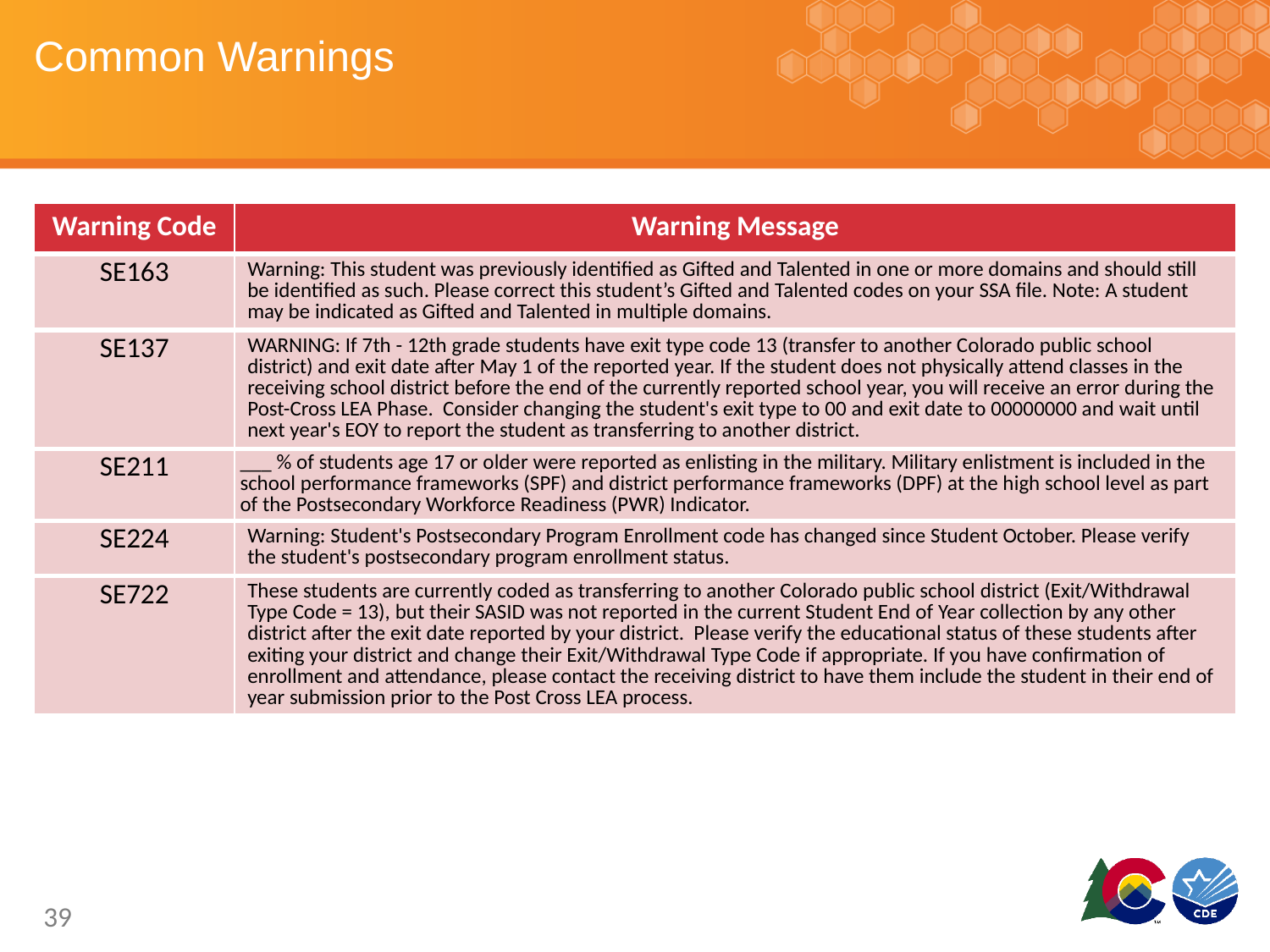

# Common Warnings
| Warning Code | Warning Message |
| --- | --- |
| SE163 | Warning: This student was previously identified as Gifted and Talented in one or more domains and should still be identified as such. Please correct this student’s Gifted and Talented codes on your SSA file. Note: A student may be indicated as Gifted and Talented in multiple domains. |
| SE137 | WARNING: If 7th - 12th grade students have exit type code 13 (transfer to another Colorado public school district) and exit date after May 1 of the reported year. If the student does not physically attend classes in the receiving school district before the end of the currently reported school year, you will receive an error during the Post-Cross LEA Phase. Consider changing the student's exit type to 00 and exit date to 00000000 and wait until next year's EOY to report the student as transferring to another district. |
| SE211 | \_\_\_ % of students age 17 or older were reported as enlisting in the military. Military enlistment is included in the school performance frameworks (SPF) and district performance frameworks (DPF) at the high school level as part of the Postsecondary Workforce Readiness (PWR) Indicator. |
| SE224 | Warning: Student's Postsecondary Program Enrollment code has changed since Student October. Please verify the student's postsecondary program enrollment status. |
| SE722 | These students are currently coded as transferring to another Colorado public school district (Exit/Withdrawal Type Code = 13), but their SASID was not reported in the current Student End of Year collection by any other district after the exit date reported by your district. Please verify the educational status of these students after exiting your district and change their Exit/Withdrawal Type Code if appropriate. If you have confirmation of enrollment and attendance, please contact the receiving district to have them include the student in their end of year submission prior to the Post Cross LEA process. |
39